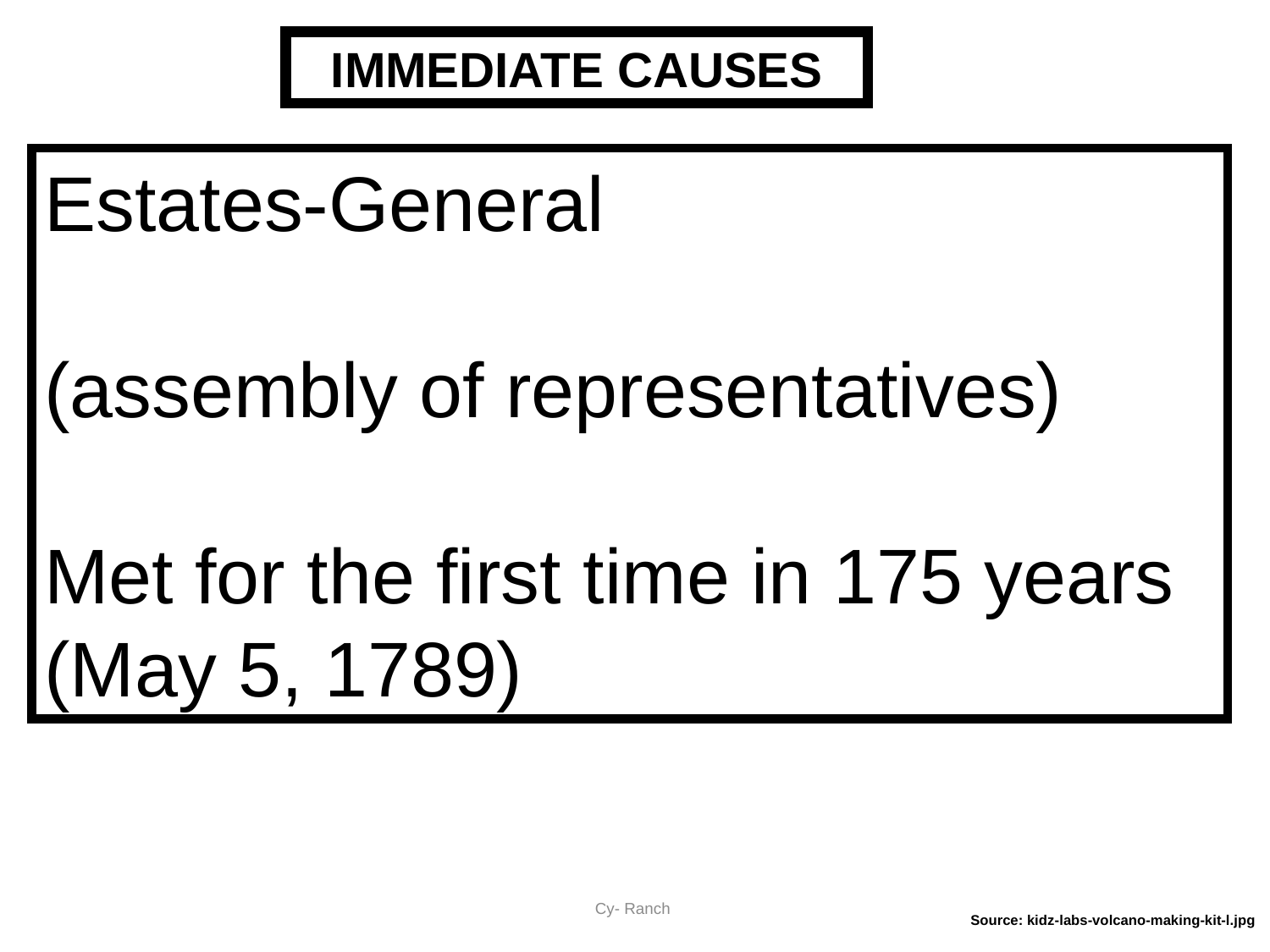

IMMEDIATE CAUSES
Estates-General

(assembly of representatives)

Met for the first time in 175 years (May 5, 1789)
Cy- Ranch
Source: kidz-labs-volcano-making-kit-l.jpg